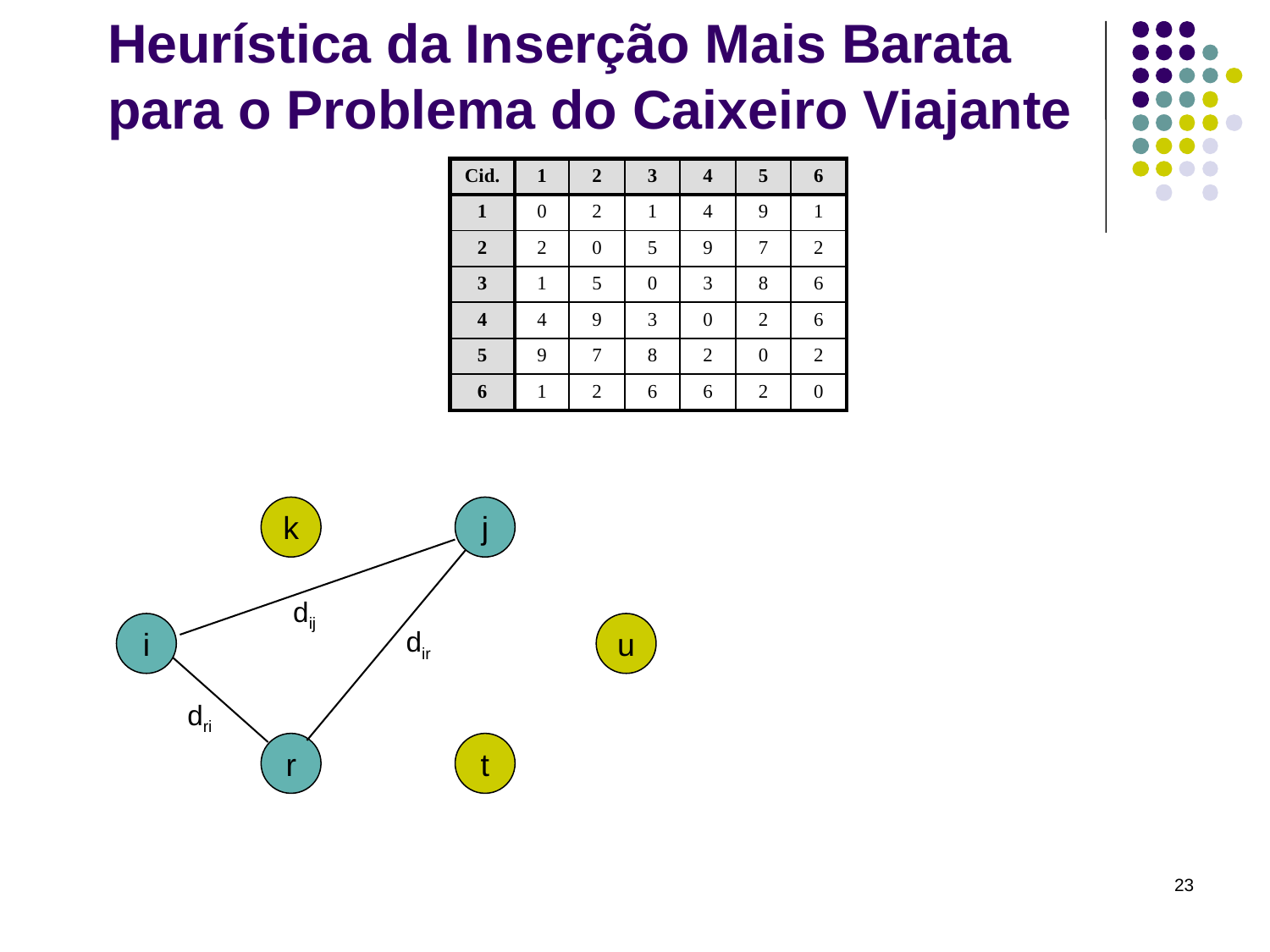

# Heurística da Inserção Mais Barata para o Problema do Caixeiro Viajante
| Cid. | 1 | 2 | 3 | 4 | 5 | 6 |
| --- | --- | --- | --- | --- | --- | --- |
| 1 | 0 | 2 | 1 | 4 | 9 | 1 |
| 2 | 2 | 0 | 5 | 9 | 7 | 2 |
| 3 | 1 | 5 | 0 | 3 | 8 | 6 |
| 4 | 4 | 9 | 3 | 0 | 2 | 6 |
| 5 | 9 | 7 | 8 | 2 | 0 | 2 |
| 6 | 1 | 2 | 6 | 6 | 2 | 0 |
k
j

dij
i
u
dir

dri
r
t
23